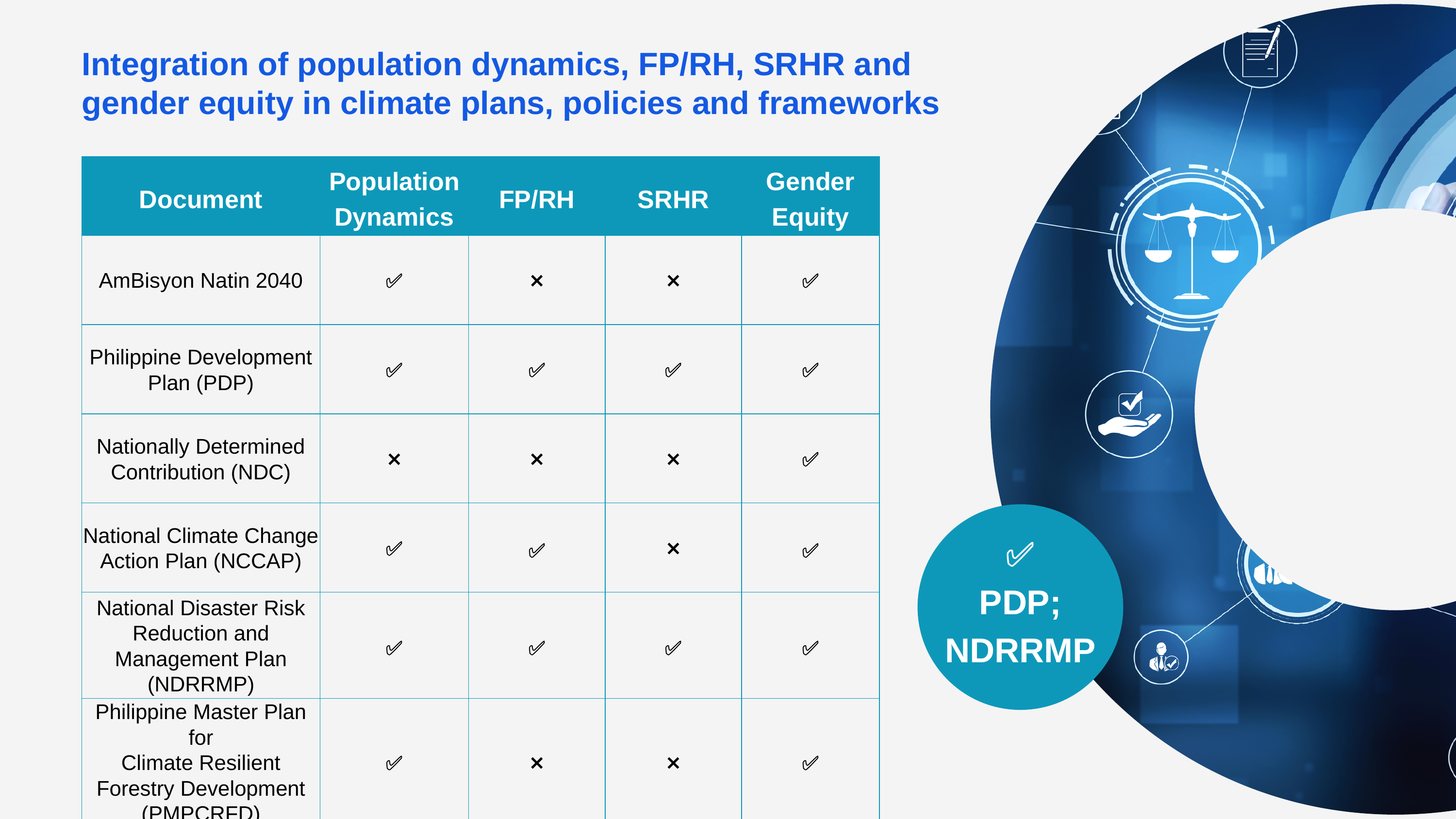

Integration of population dynamics, FP/RH, SRHR and gender equity in climate plans, policies and frameworks
| Document | Population Dynamics | FP/RH | SRHR | Gender Equity |
| --- | --- | --- | --- | --- |
| AmBisyon Natin 2040 | ✅ | ❌ | ❌ | ✅ |
| Philippine Development Plan (PDP) | ✅ | ✅ | ✅ | ✅ |
| Nationally Determined Contribution (NDC) | ❌ | ❌ | ❌ | ✅ |
| National Climate Change Action Plan (NCCAP) | ✅ | ✅ | ❌ | ✅ |
| National Disaster Risk Reduction and Management Plan (NDRRMP) | ✅ | ✅ | ✅ | ✅ |
| Philippine Master Plan for Climate Resilient Forestry Development (PMPCRFD) | ✅ | ❌ | ❌ | ✅ |

✅
PDP; NDRRMP